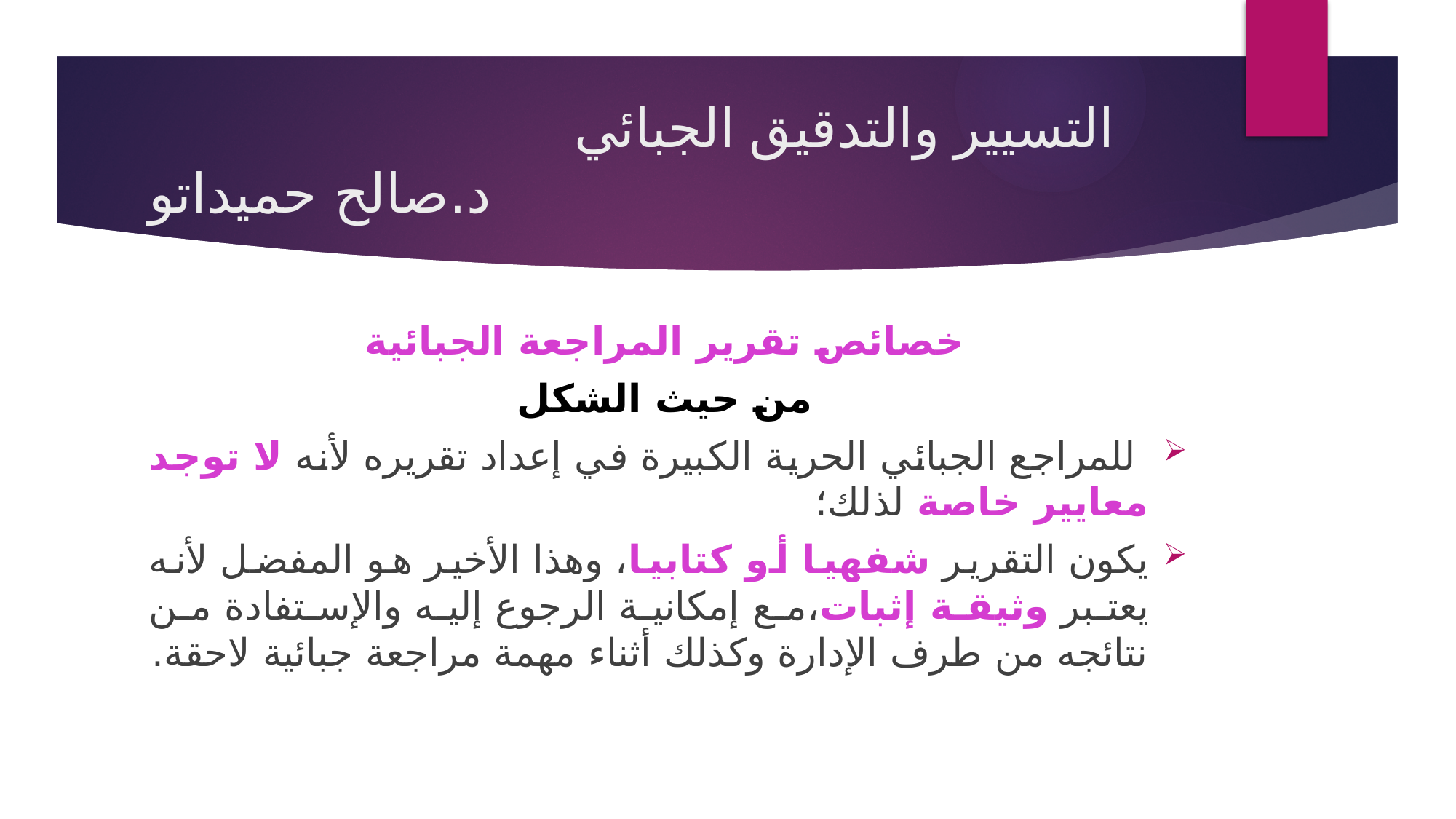

# التسيير والتدقيق الجبائي                               د.صالح حميداتو
خصائص تقرير المراجعة الجبائية
من حيث الشكل
 للمراجع الجبائي الحرية الكبيرة في إعداد تقريره لأنه لا توجد معايير خاصة لذلك؛
يكون التقرير شفهيا أو كتابيا، وهذا الأخير هو المفضل لأنه يعتبر وثيقة إثبات،مع إمكانية الرجوع إليه والإستفادة من نتائجه من طرف الإدارة وكذلك أثناء مهمة مراجعة جبائية لاحقة.